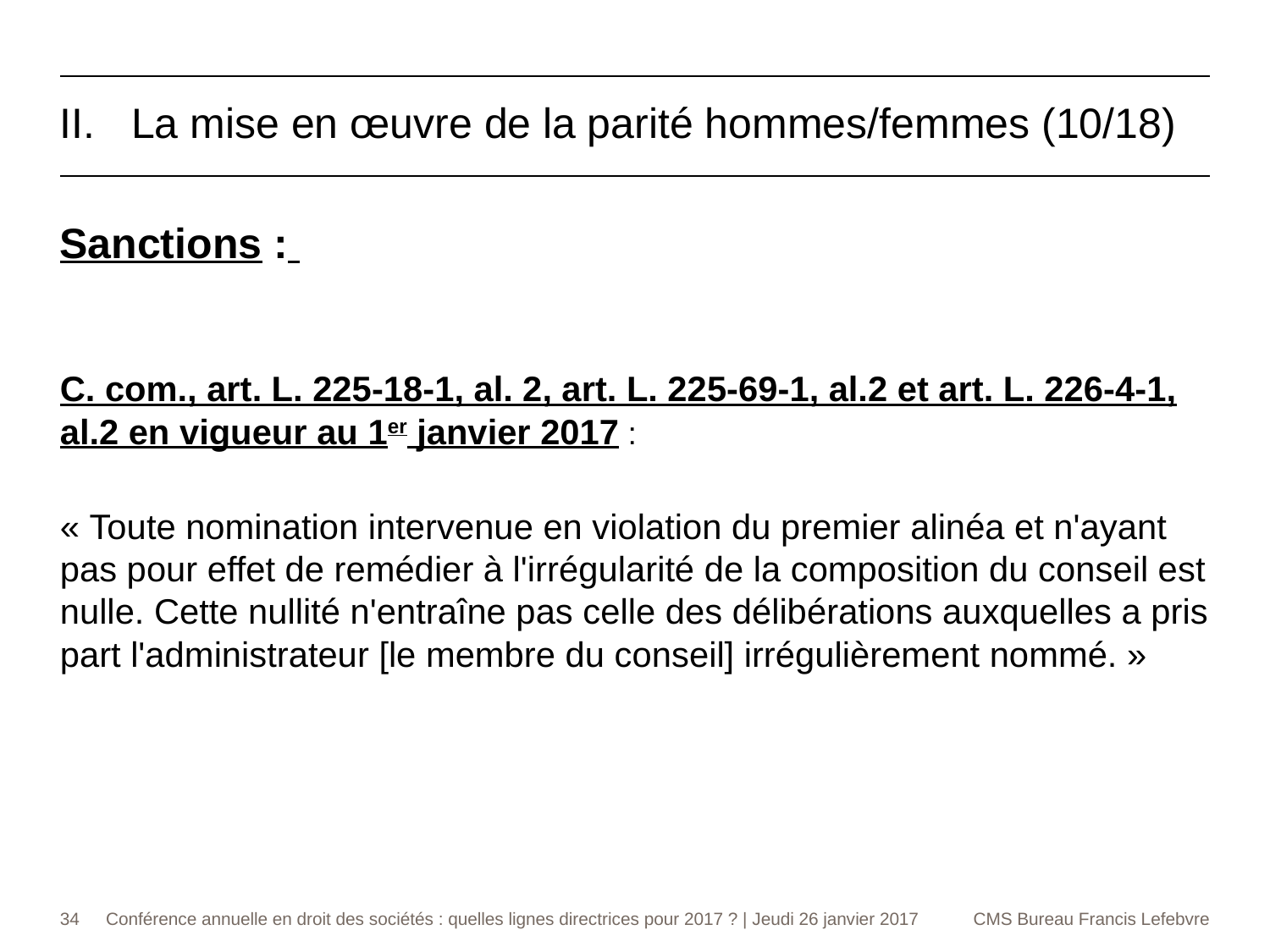

La mise en œuvre de la parité hommes/femmes (10/18)

Sanctions :

C. com., art. L. 225-18-1, al. 2, art. L. 225-69-1, al.2 et art. L. 226-4-1, al.2 en vigueur au 1er janvier 2017 :

« Toute nomination intervenue en violation du premier alinéa et n'ayant pas pour effet de remédier à l'irrégularité de la composition du conseil est nulle. Cette nullité n'entraîne pas celle des délibérations auxquelles a pris part l'administrateur [le membre du conseil] irrégulièrement nommé. »

34